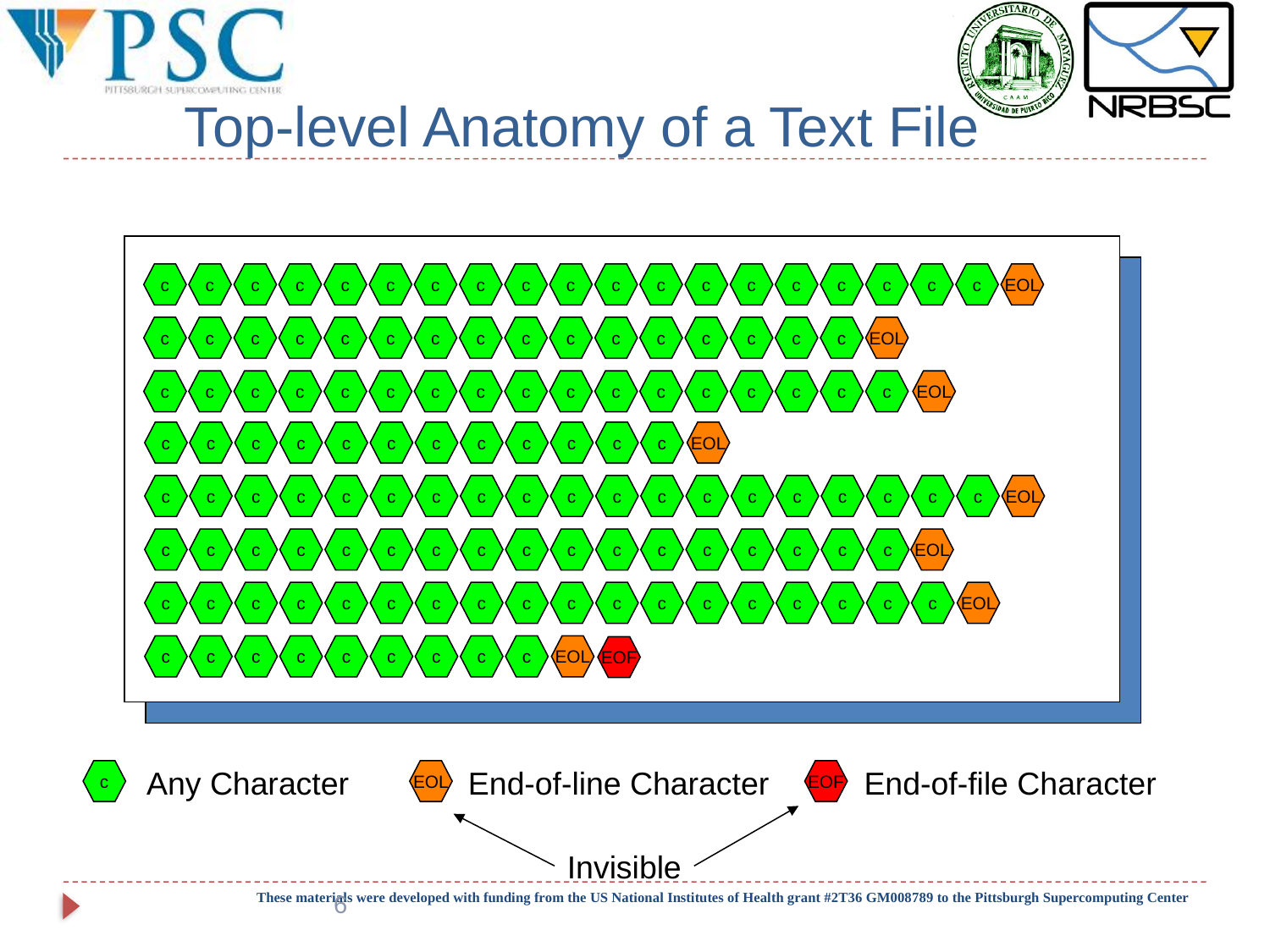

# Top-level Anatomy of a Text File

c
c
c
c
c
c
c
c
c
c
c
c
c
c
c
c
c
c
c
EOL
c
c
c
c
c
c
c
c
c
c
c
c
c
c
c
c
EOL
c
c
c
c
c
c
c
c
c
c
c
c
c
c
c
c
c
EOL
c
c
c
c
c
c
c
c
c
c
c
c
EOL
c
c
c
c
c
c
c
c
c
c
c
c
c
c
c
c
c
c
c
EOL
c
c
c
c
c
c
c
c
c
c
c
c
c
c
c
c
c
EOL
c
c
c
c
c
c
c
c
c
c
c
c
c
c
c
c
c
c
EOL
c
c
c
c
c
c
c
c
c
EOL
EOF
Any Character
End-of-line Character
End-of-file Character
c
EOL
EOF
Invisible
6
These materials were developed with funding from the US National Institutes of Health grant #2T36 GM008789 to the Pittsburgh Supercomputing Center